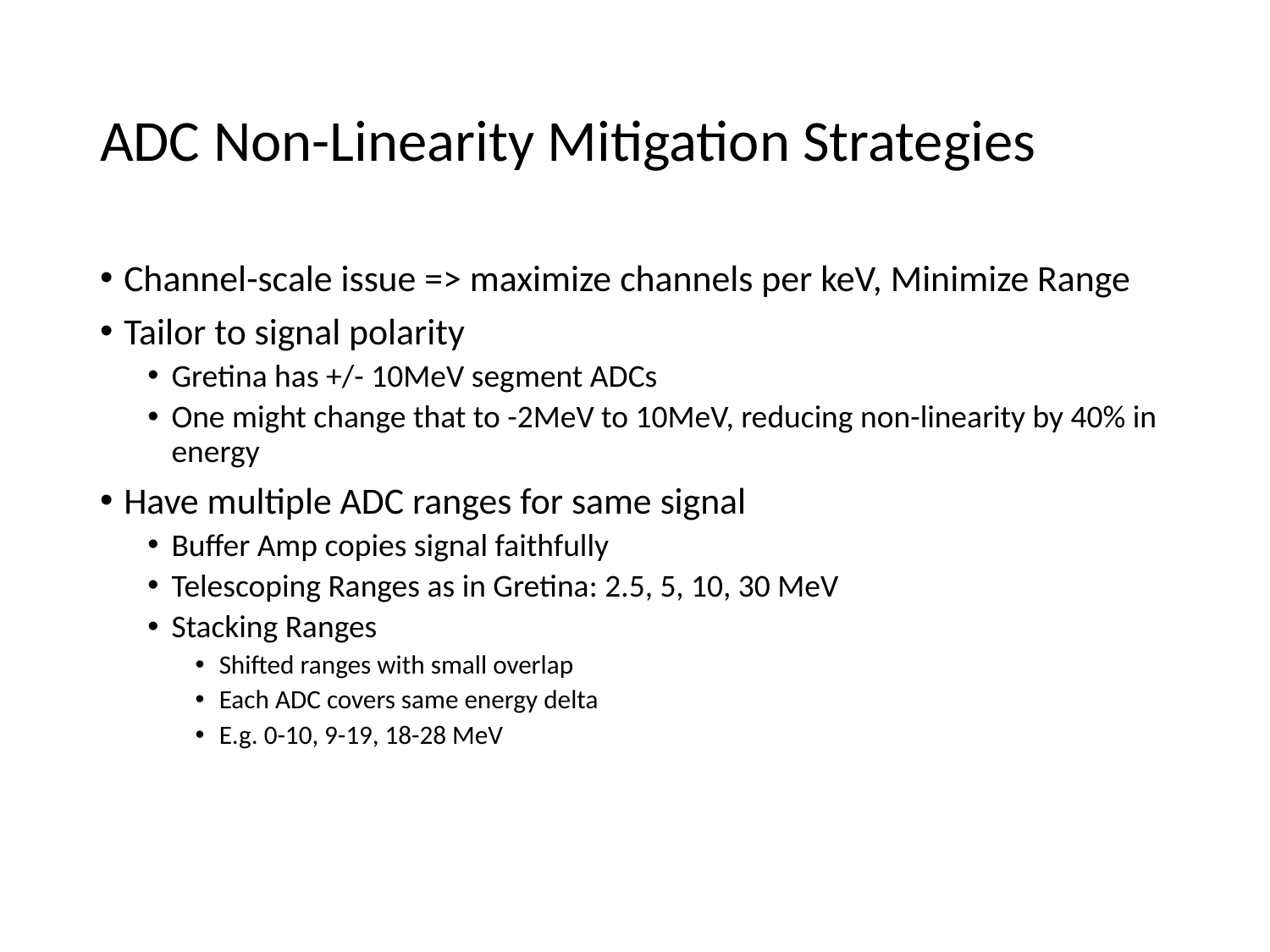

# ADC Non-Linearity Mitigation Strategies
Channel-scale issue => maximize channels per keV, Minimize Range
Tailor to signal polarity
Gretina has +/- 10MeV segment ADCs
One might change that to -2MeV to 10MeV, reducing non-linearity by 40% in energy
Have multiple ADC ranges for same signal
Buffer Amp copies signal faithfully
Telescoping Ranges as in Gretina: 2.5, 5, 10, 30 MeV
Stacking Ranges
Shifted ranges with small overlap
Each ADC covers same energy delta
E.g. 0-10, 9-19, 18-28 MeV